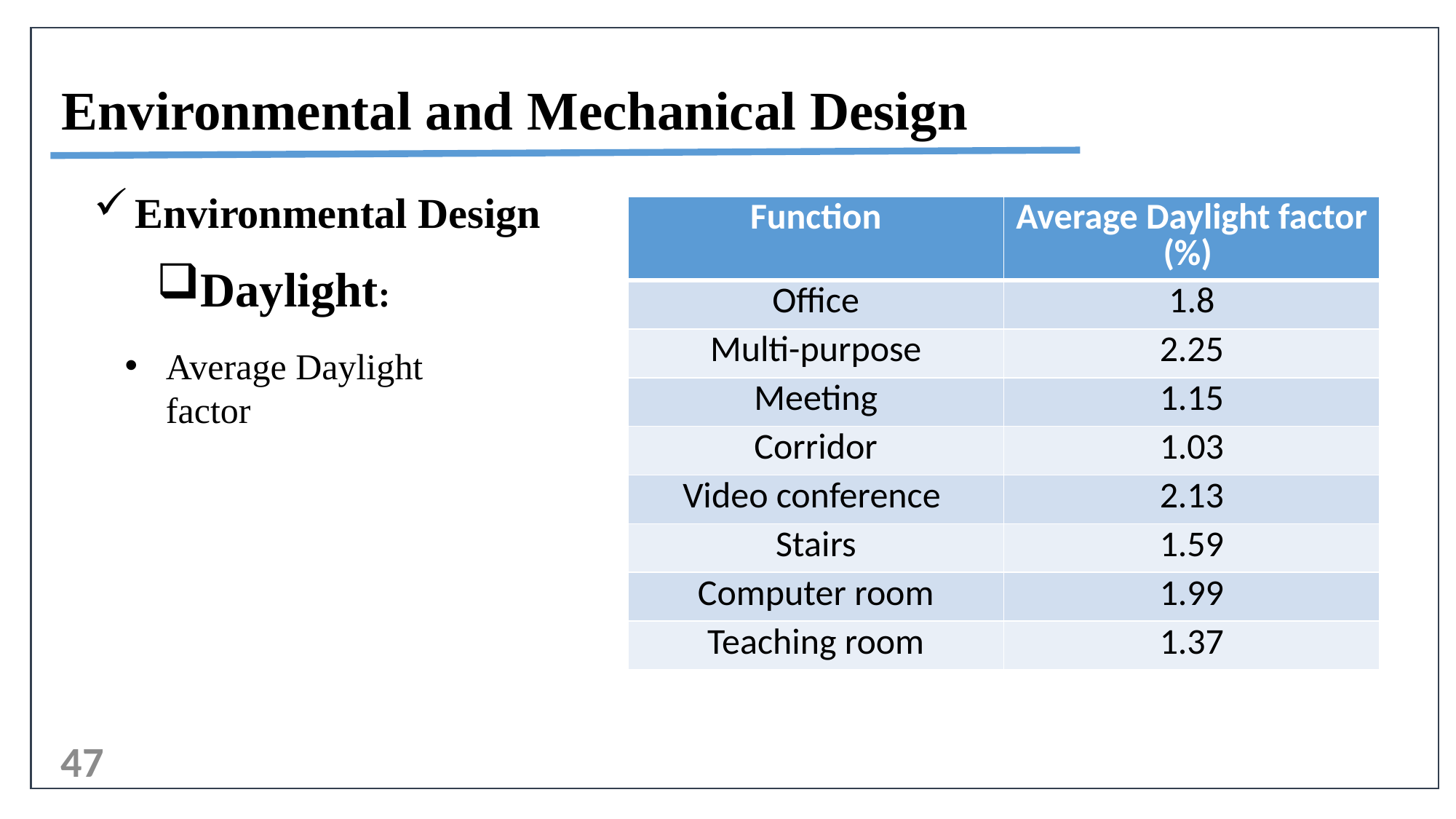

Environmental and Mechanical Design

Environmental Design

Daylight:

| Function | Average Daylight factor (%) |
| --- | --- |
| Office | 1.8 |
| Multi-purpose | 2.25 |
| Meeting | 1.15 |
| Corridor | 1.03 |
| Video conference | 2.13 |
| Stairs | 1.59 |
| Computer room | 1.99 |
| Teaching room | 1.37 |
Average Daylight factor
47